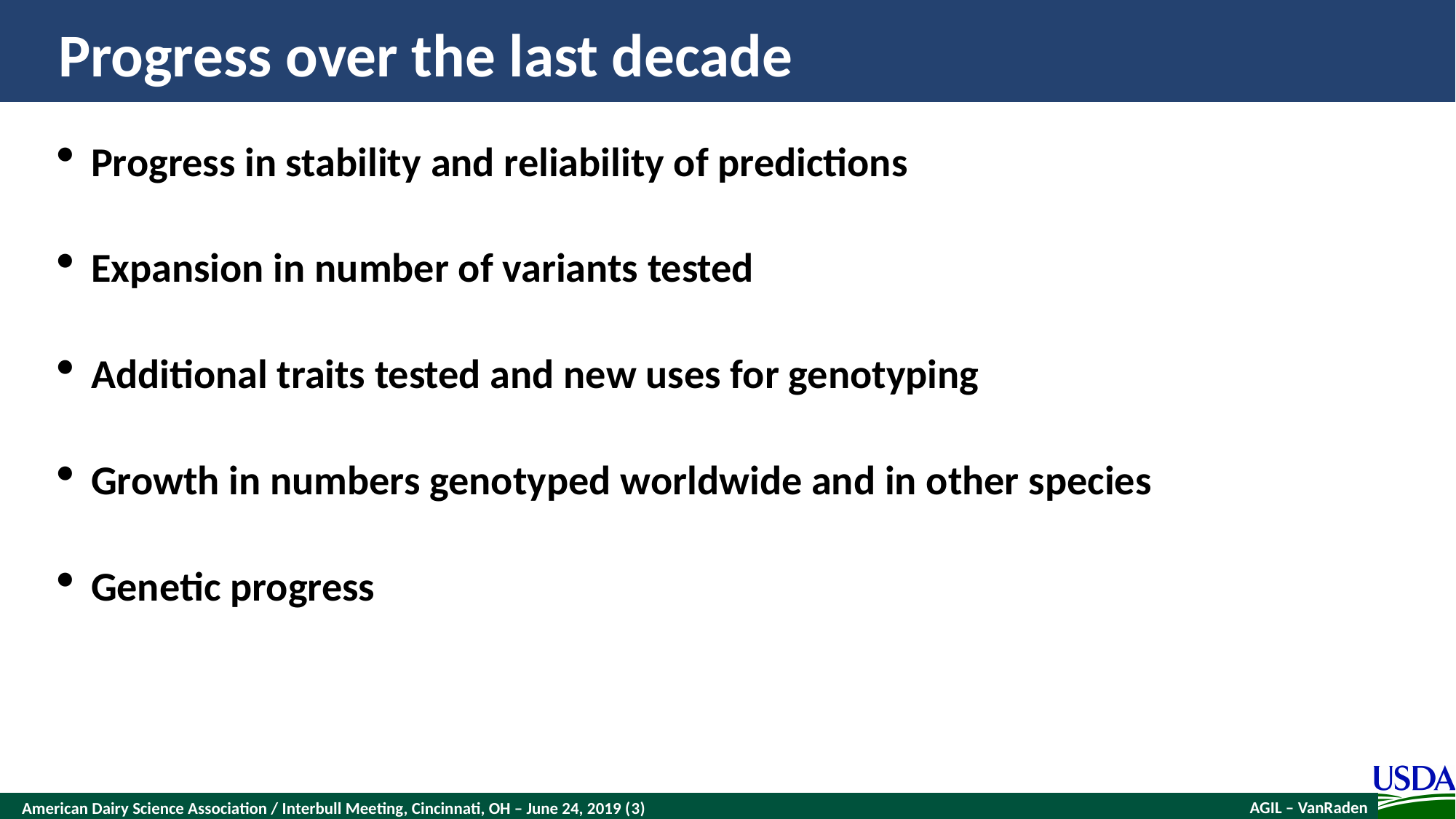

# Progress over the last decade
Progress in stability and reliability of predictions
Expansion in number of variants tested
Additional traits tested and new uses for genotyping
Growth in numbers genotyped worldwide and in other species
Genetic progress